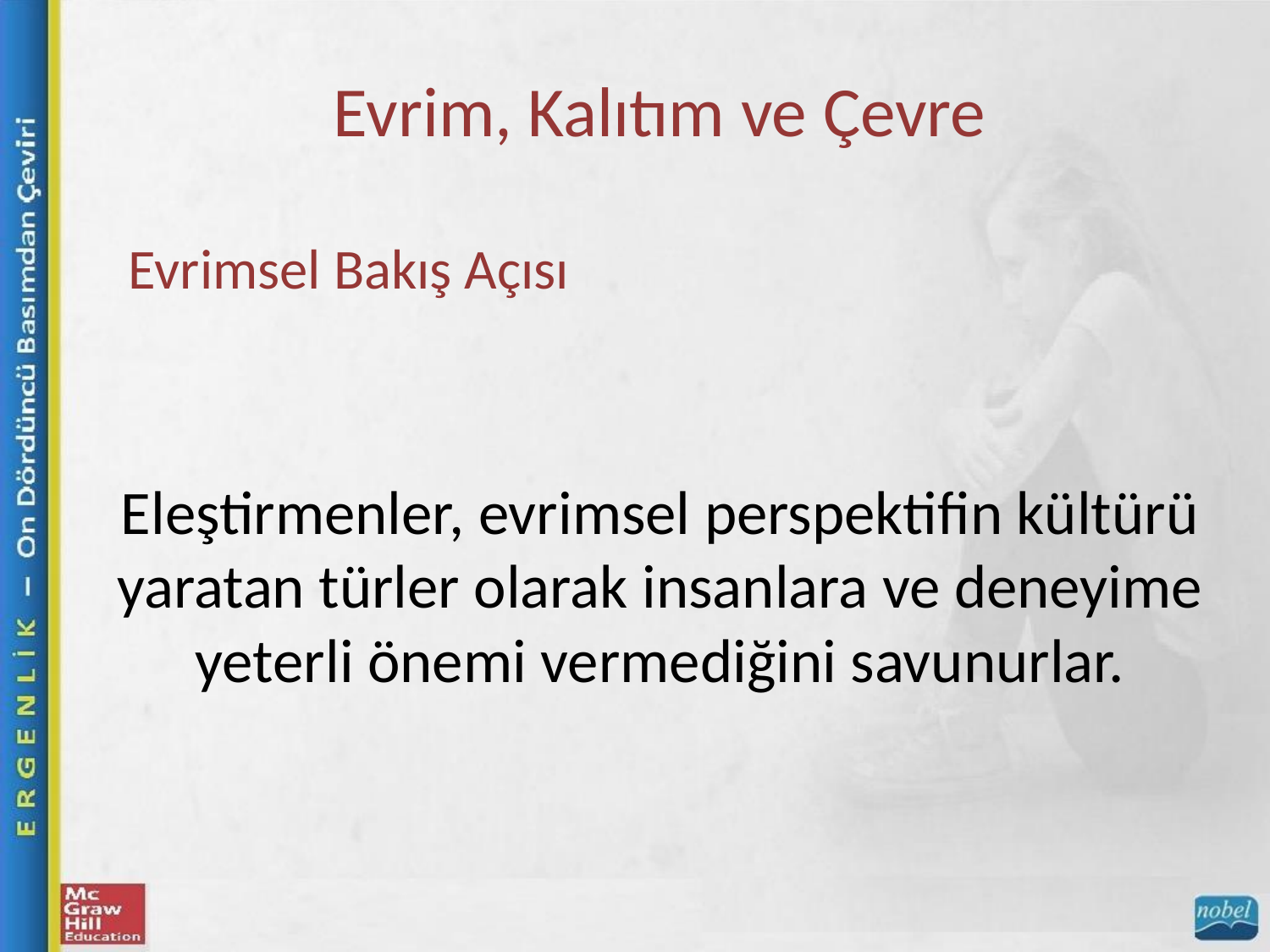

Evrim, Kalıtım ve Çevre
Evrimsel Bakış Açısı
Eleştirmenler, evrimsel perspektifin kültürü yaratan türler olarak insanlara ve deneyime yeterli önemi vermediğini savunurlar.